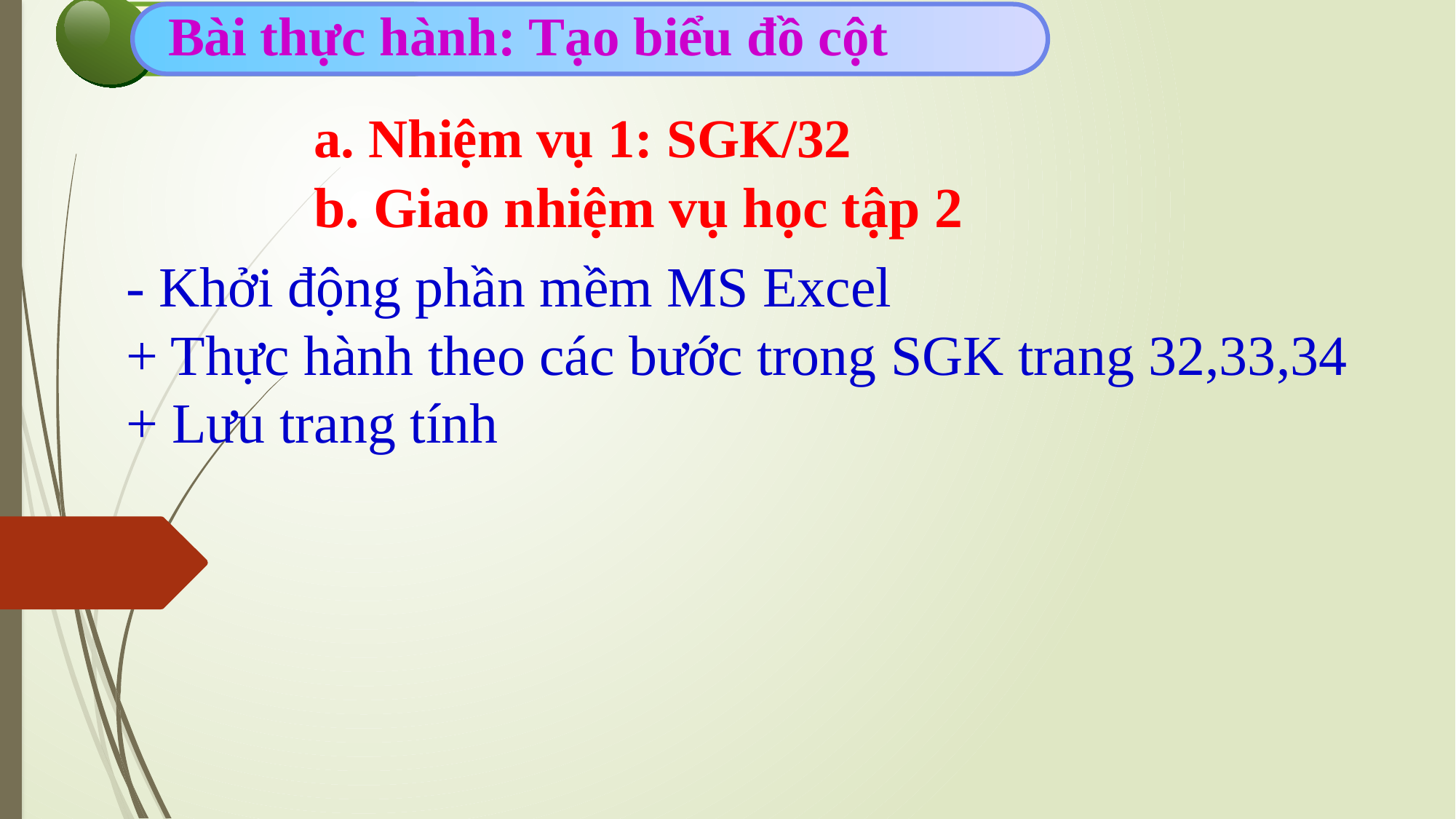

Click to add Title
Bài thực hành: Tạo biểu đồ cột
a. Nhiệm vụ 1: SGK/32
b. Giao nhiệm vụ học tập 2
- Khởi động phần mềm MS Excel
+ Thực hành theo các bước trong SGK trang 32,33,34
+ Lưu trang tính